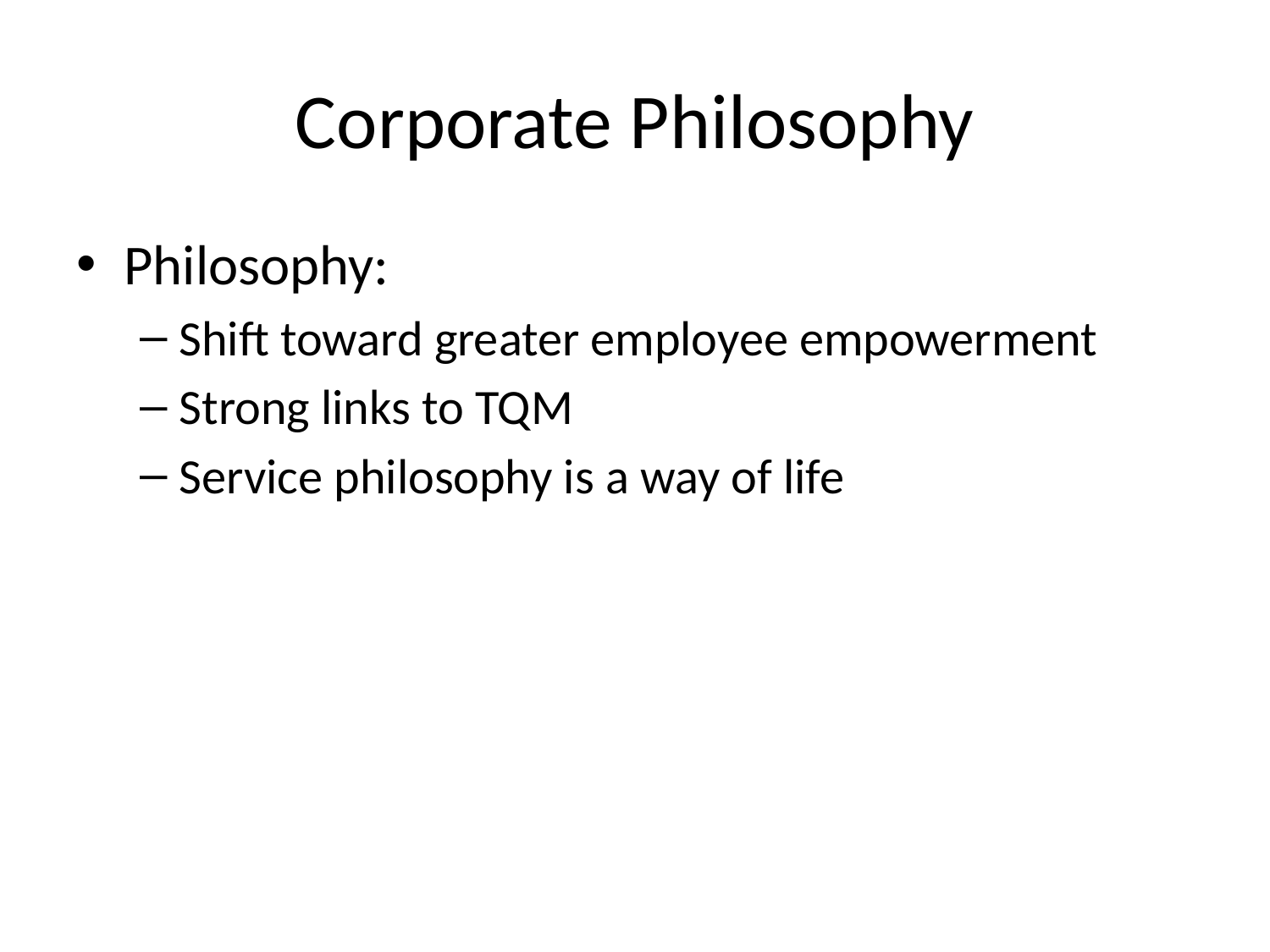

# Corporate Philosophy
Philosophy:
Shift toward greater employee empowerment
Strong links to TQM
Service philosophy is a way of life